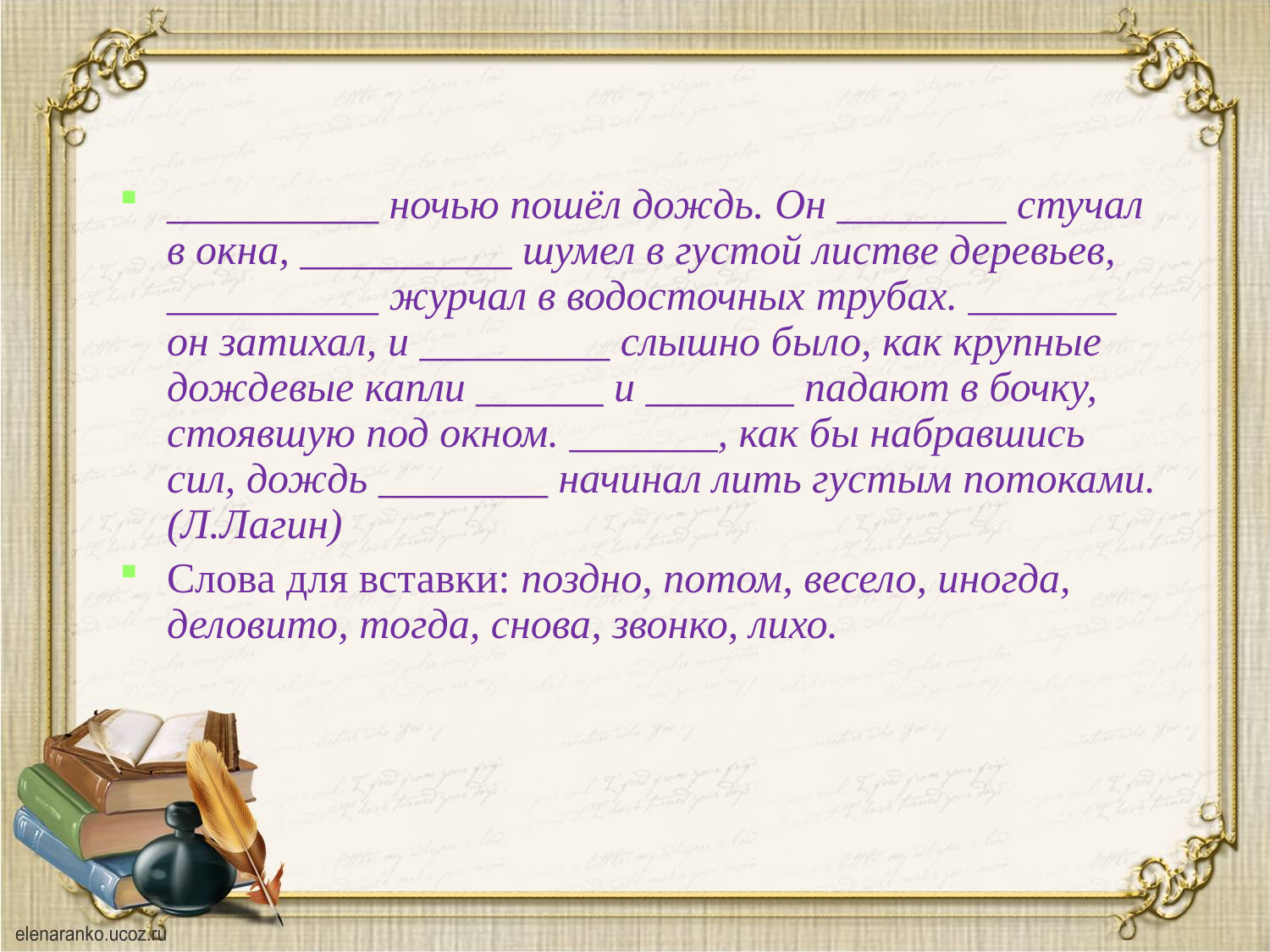

#
__________ ночью пошёл дождь. Он ________ стучал в окна, __________ шумел в густой листве деревьев, __________ журчал в водосточных трубах. _______ он затихал, и _________ слышно было, как крупные дождевые капли ______ и _______ падают в бочку, стоявшую под окном. _______, как бы набравшись сил, дождь ________ начинал лить густым потоками. (Л.Лагин)
Слова для вставки: поздно, потом, весело, иногда, деловито, тогда, снова, звонко, лихо.